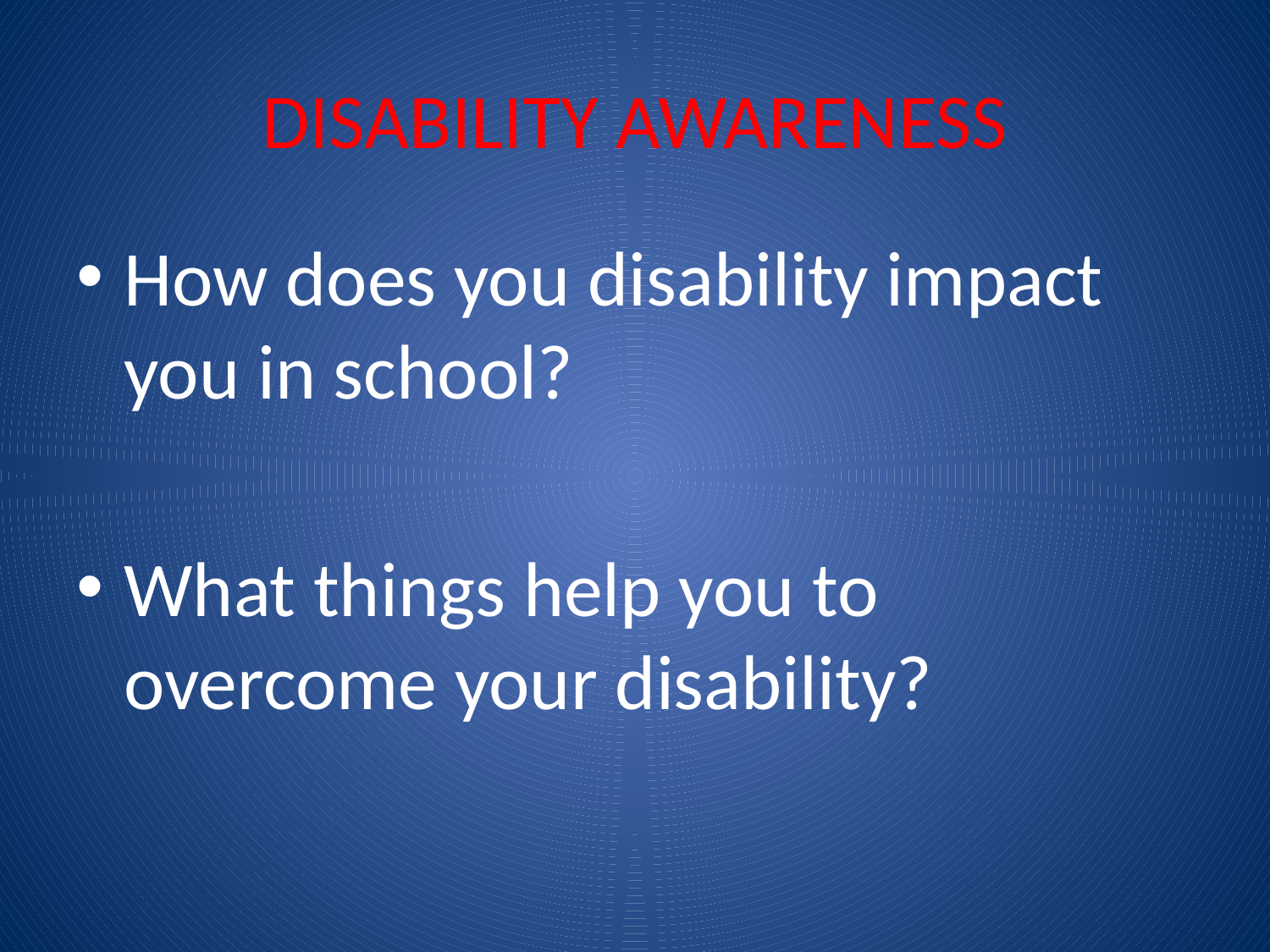

# DISABILITY AWARENESS
How does you disability impact you in school?

What things help you to overcome your disability?